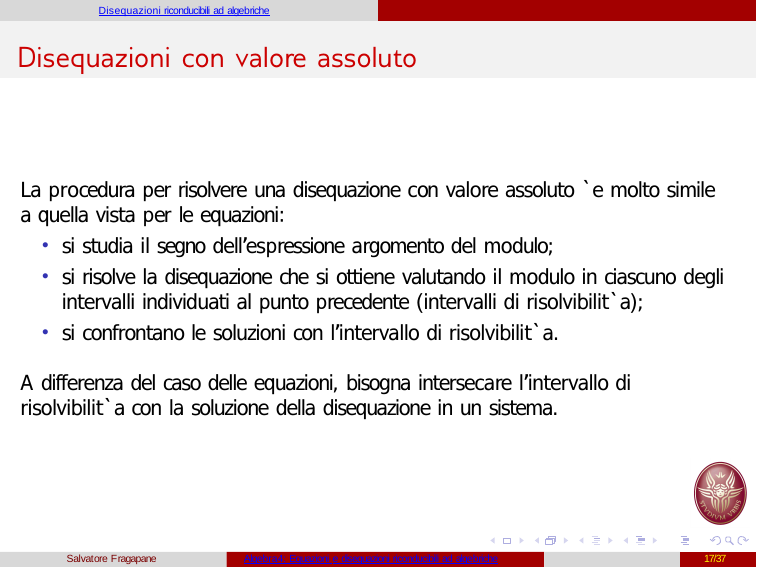

Disequazioni riconducibili ad algebriche

# Disequazioni con valore assoluto
La procedura per risolvere una disequazione con valore assoluto `e molto simile a quella vista per le equazioni:
si studia il segno dell’espressione argomento del modulo;
si risolve la disequazione che si ottiene valutando il modulo in ciascuno degli intervalli individuati al punto precedente (intervalli di risolvibilit`a);
si confrontano le soluzioni con l’intervallo di risolvibilit`a.

A differenza del caso delle equazioni, bisogna intersecare l’intervallo di risolvibilit`a con la soluzione della disequazione in un sistema.

Salvatore Fragapane
Algebra4: Equazioni e disequazioni riconducibili ad algebriche
17/37